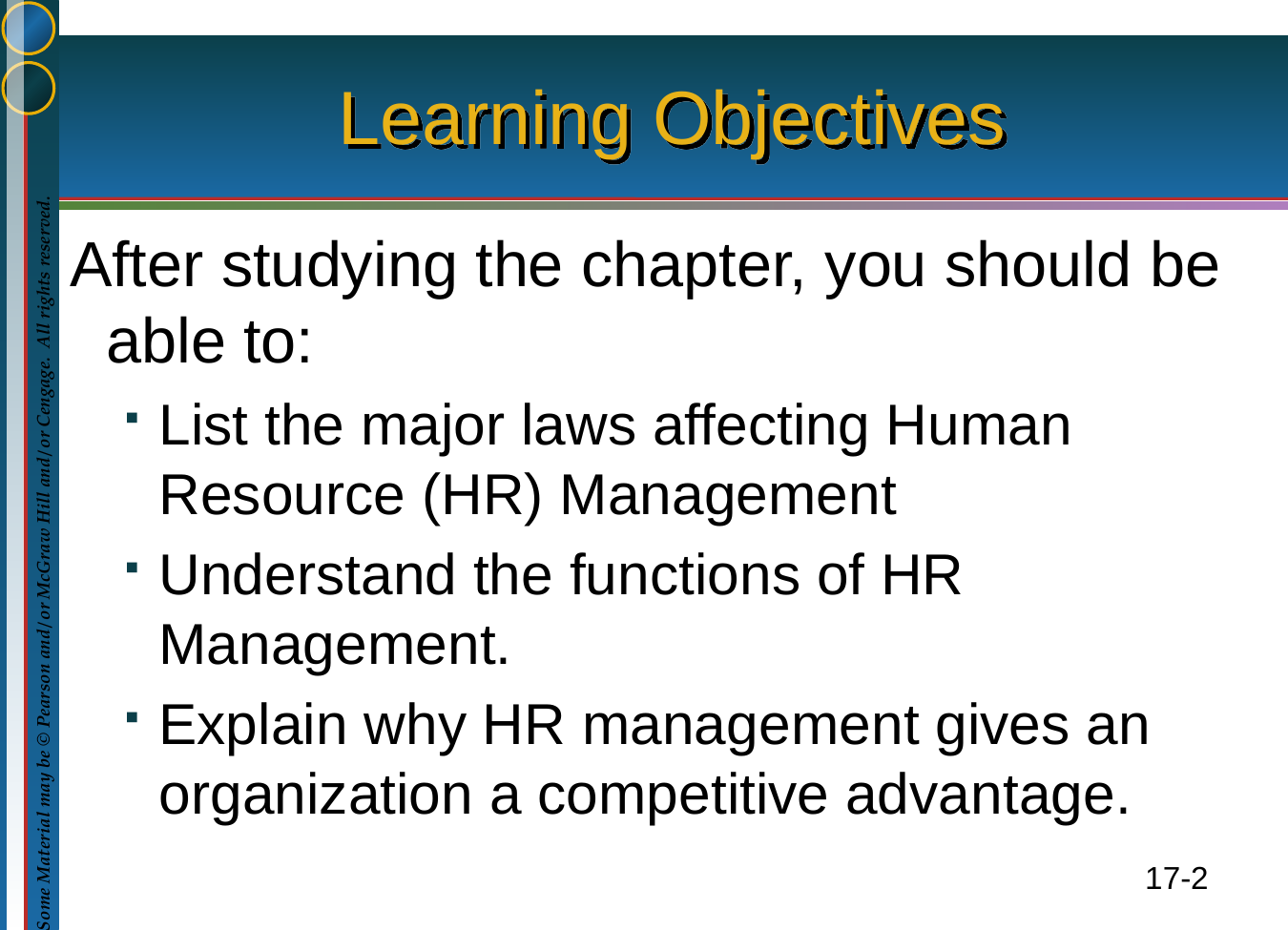

# Learning Objectives
After studying the chapter, you should be able to:
List the major laws affecting Human Resource (HR) Management
Understand the functions of HR Management.
Explain why HR management gives an organization a competitive advantage.